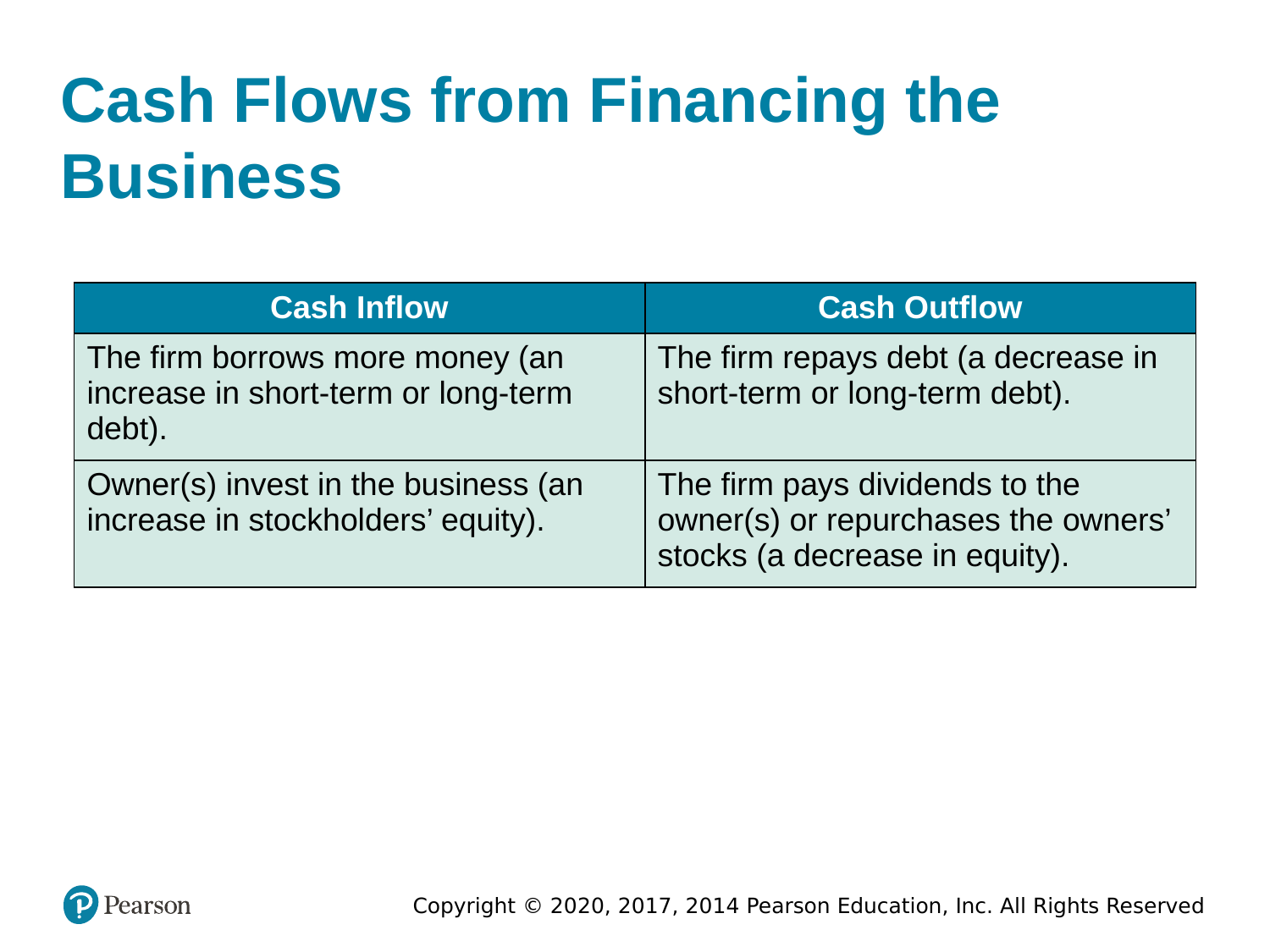

# Cash Flows from Financing the Business
| Cash Inflow | Cash Outflow |
| --- | --- |
| The firm borrows more money (an increase in short-term or long-term debt). | The firm repays debt (a decrease in short-term or long-term debt). |
| Owner(s) invest in the business (an increase in stockholders’ equity). | The firm pays dividends to the owner(s) or repurchases the owners’ stocks (a decrease in equity). |